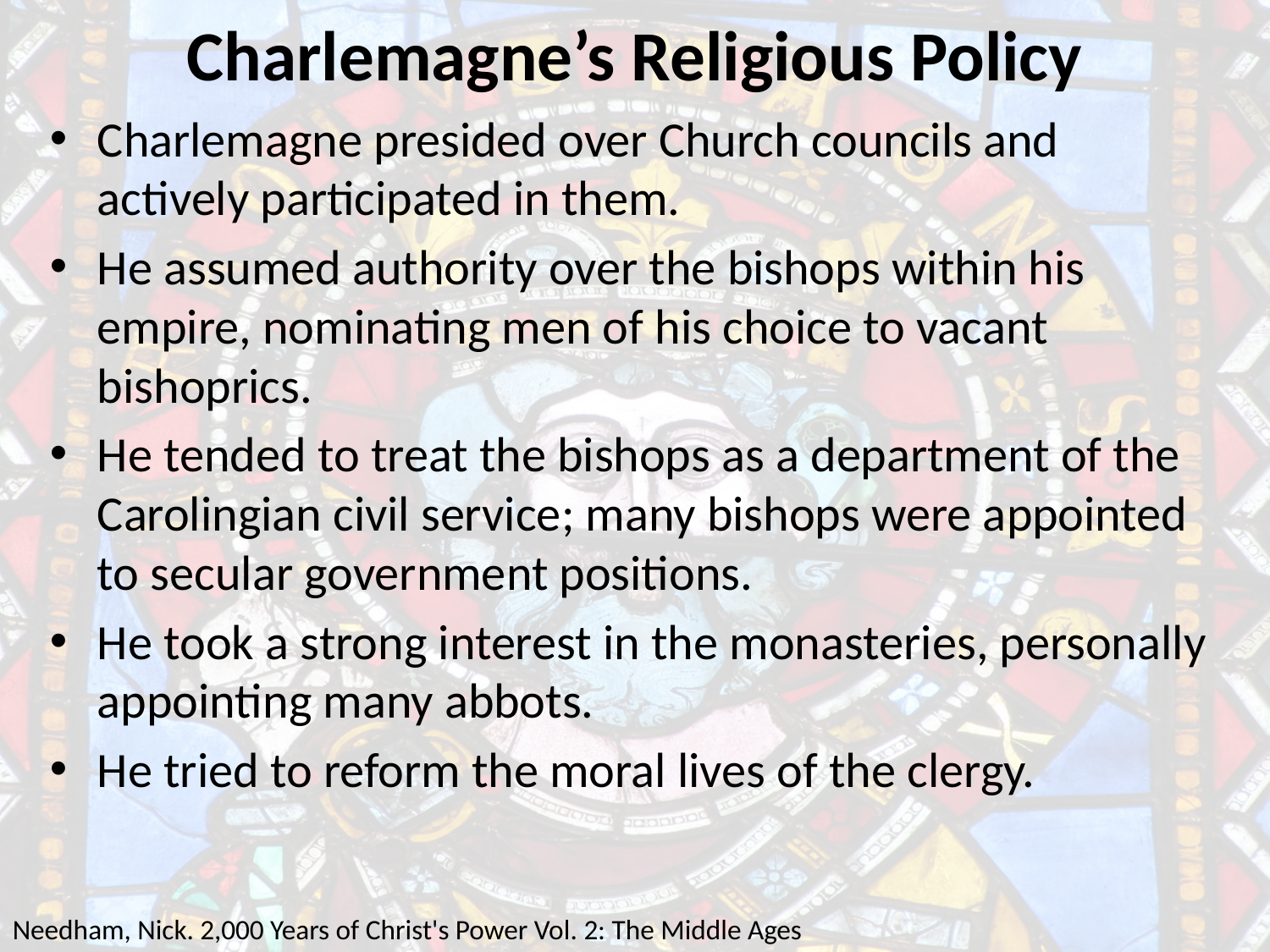

# Charlemagne’s Religious Policy
Charlemagne presided over Church councils and actively participated in them.
He assumed authority over the bishops within his empire, nominating men of his choice to vacant bishoprics.
He tended to treat the bishops as a department of the Carolingian civil service; many bishops were appointed to secular government positions.
He took a strong interest in the monasteries, personally appointing many abbots.
He tried to reform the moral lives of the clergy.
Needham, Nick. 2,000 Years of Christ's Power Vol. 2: The Middle Ages